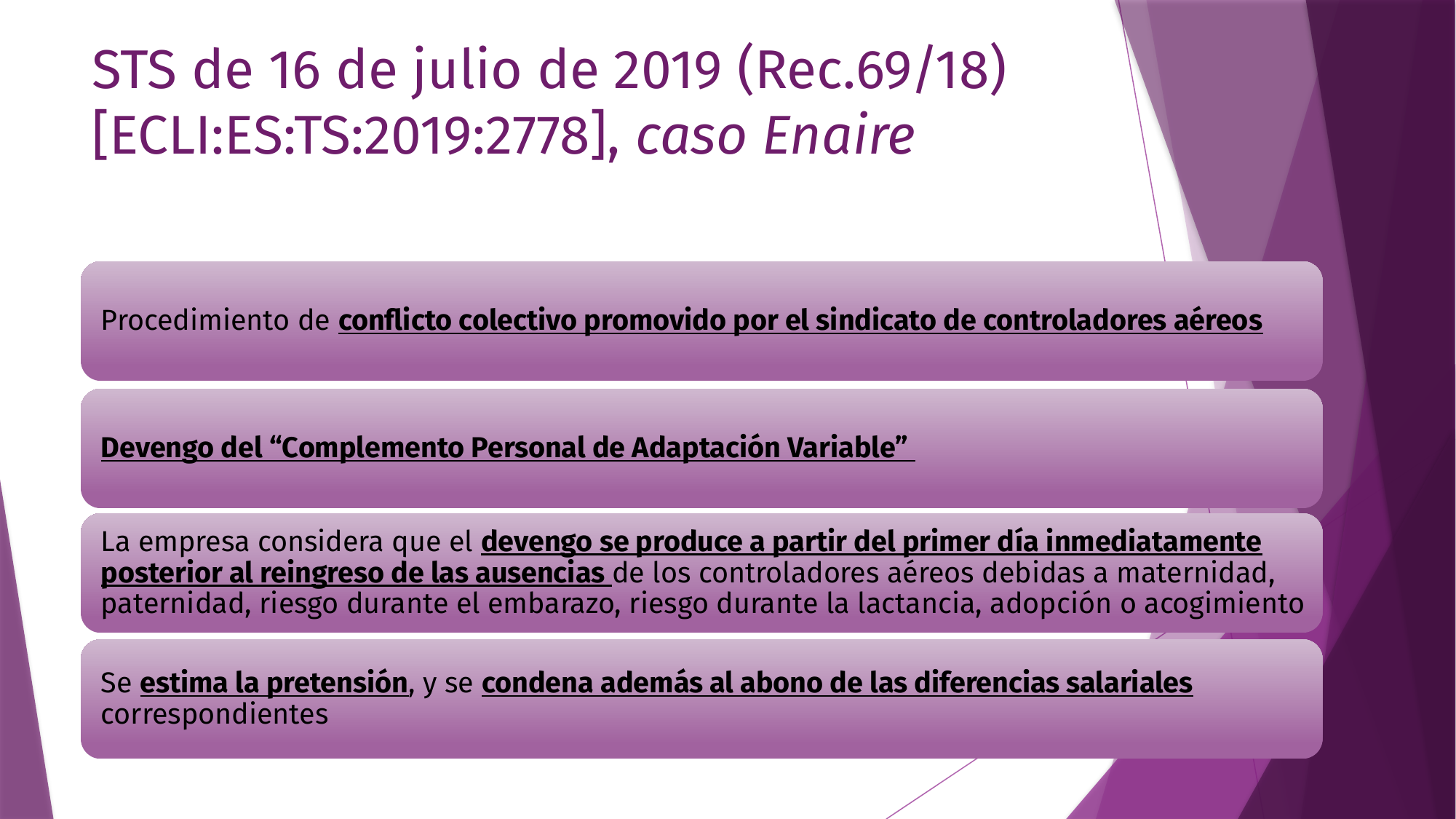

# STS de 16 de julio de 2019 (Rec.69/18) [ECLI:ES:TS:2019:2778], caso Enaire
Procedimiento de conflicto colectivo promovido por el sindicato de controladores aéreos
Devengo del “Complemento Personal de Adaptación Variable”
La empresa considera que el devengo se produce a partir del primer día inmediatamente posterior al reingreso de las ausencias de los controladores aéreos debidas a maternidad, paternidad, riesgo durante el embarazo, riesgo durante la lactancia, adopción o acogimiento
Se estima la pretensión, y se condena además al abono de las diferencias salariales correspondientes